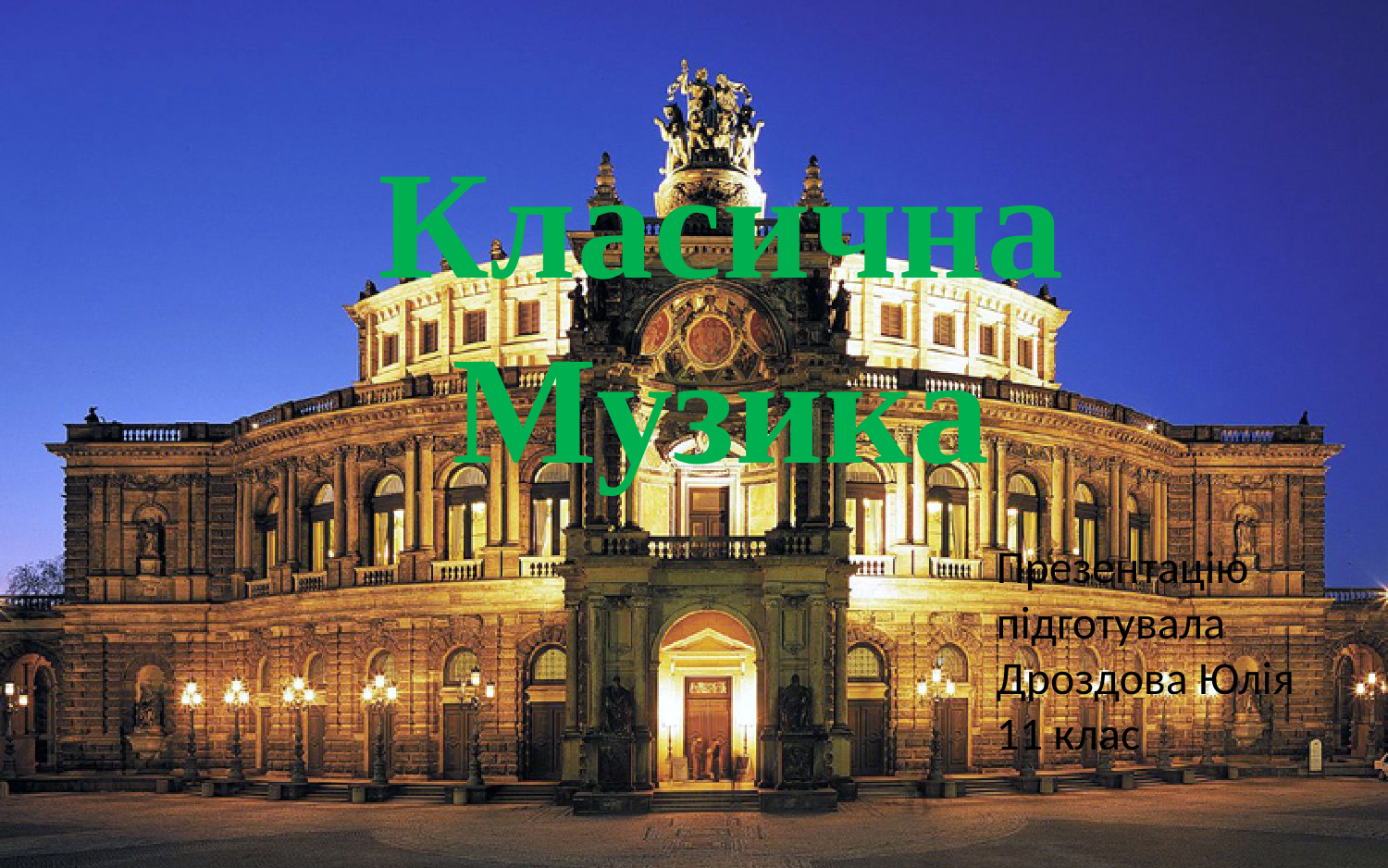

Класична
Музика
Презентацію підготувала Дроздова Юлія 11 клас